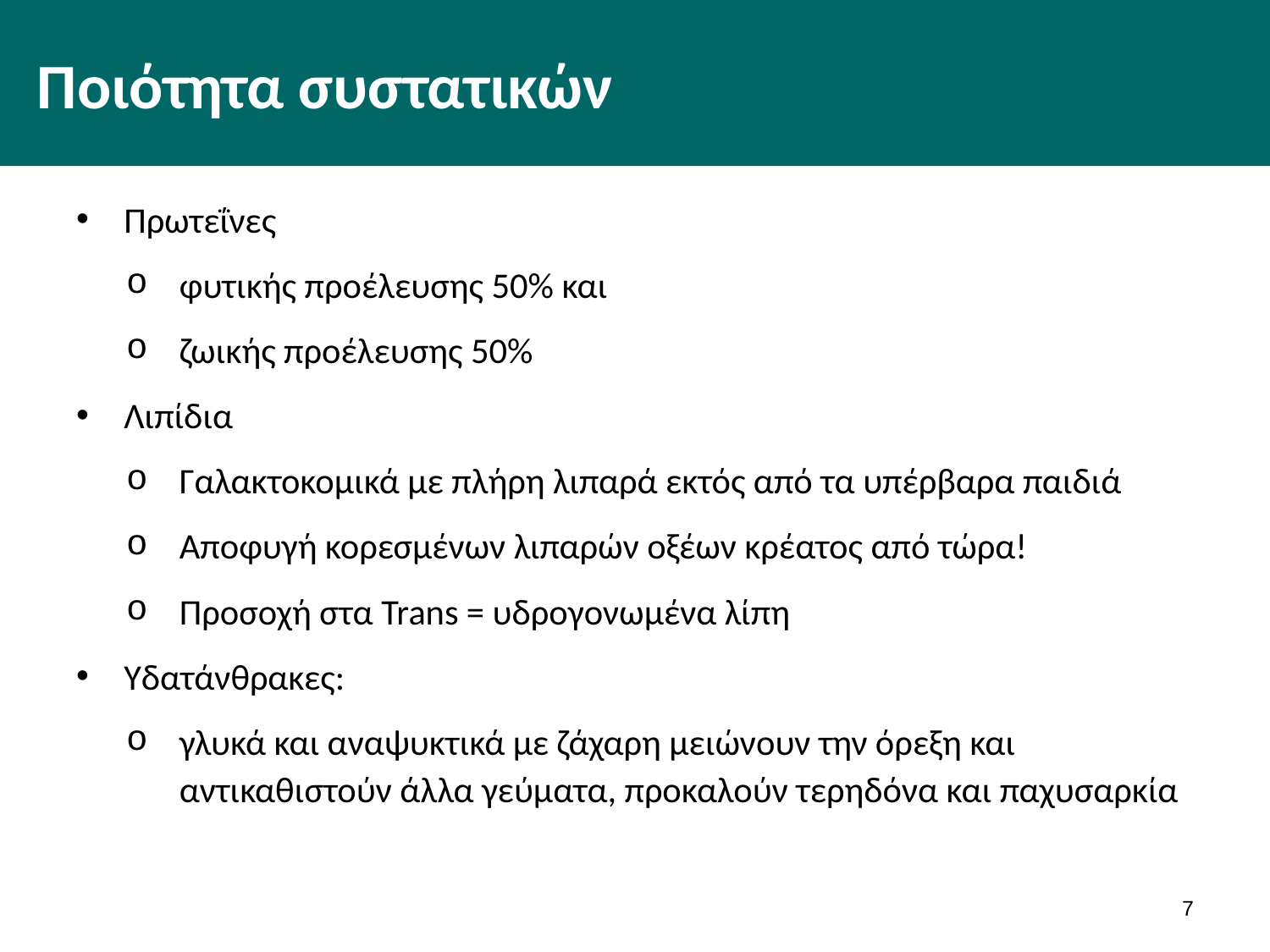

# Ποιότητα συστατικών
Πρωτεΐνες
φυτικής προέλευσης 50% και
ζωικής προέλευσης 50%
Λιπίδια
Γαλακτοκομικά με πλήρη λιπαρά εκτός από τα υπέρβαρα παιδιά
Αποφυγή κορεσμένων λιπαρών οξέων κρέατος από τώρα!
Προσοχή στα Trans = υδρογονωμένα λίπη
Υδατάνθρακες:
γλυκά και αναψυκτικά με ζάχαρη μειώνουν την όρεξη και αντικαθιστούν άλλα γεύματα, προκαλούν τερηδόνα και παχυσαρκία

7